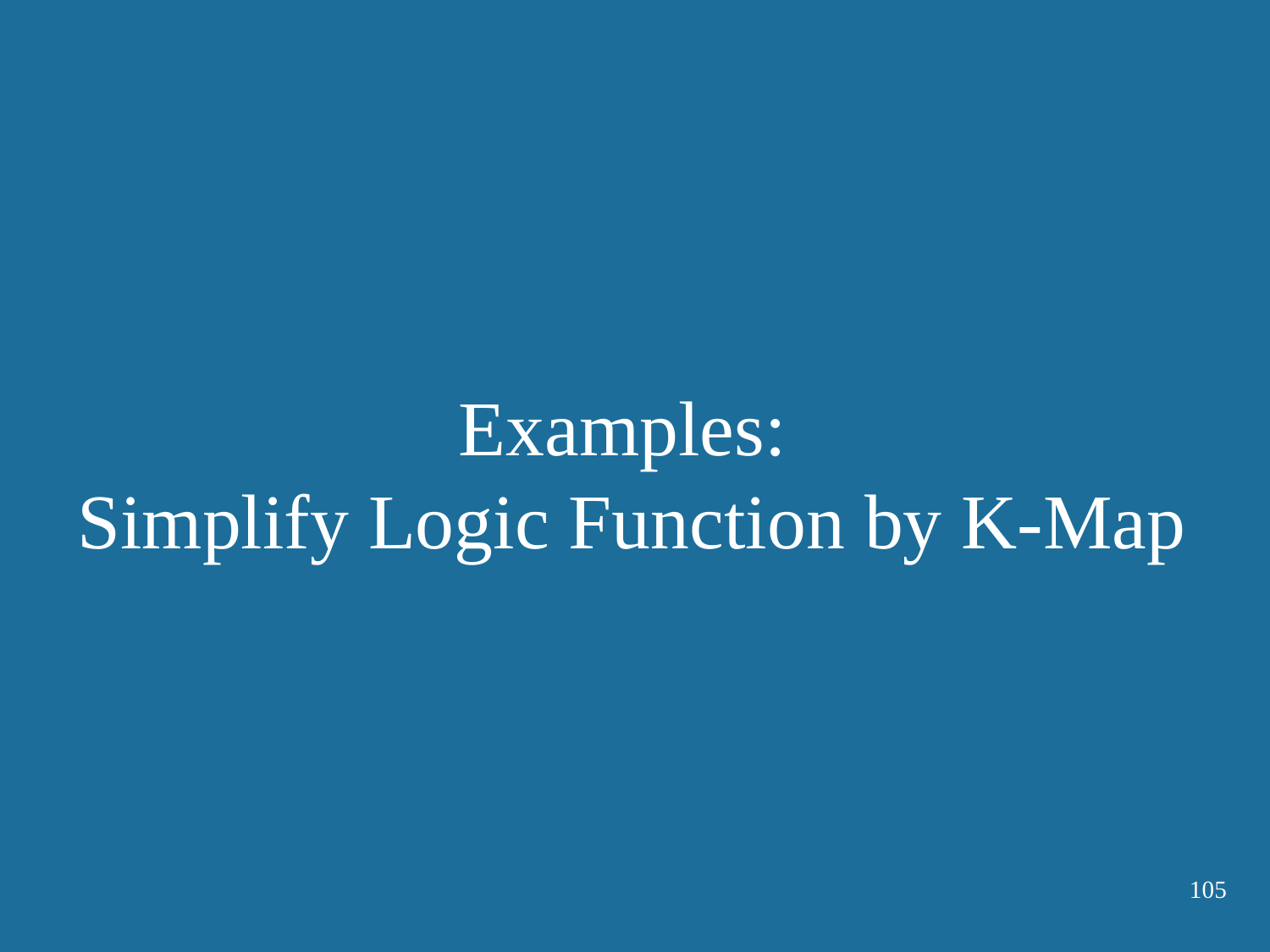

# Examples: Simplify Logic Function by K-Map
105